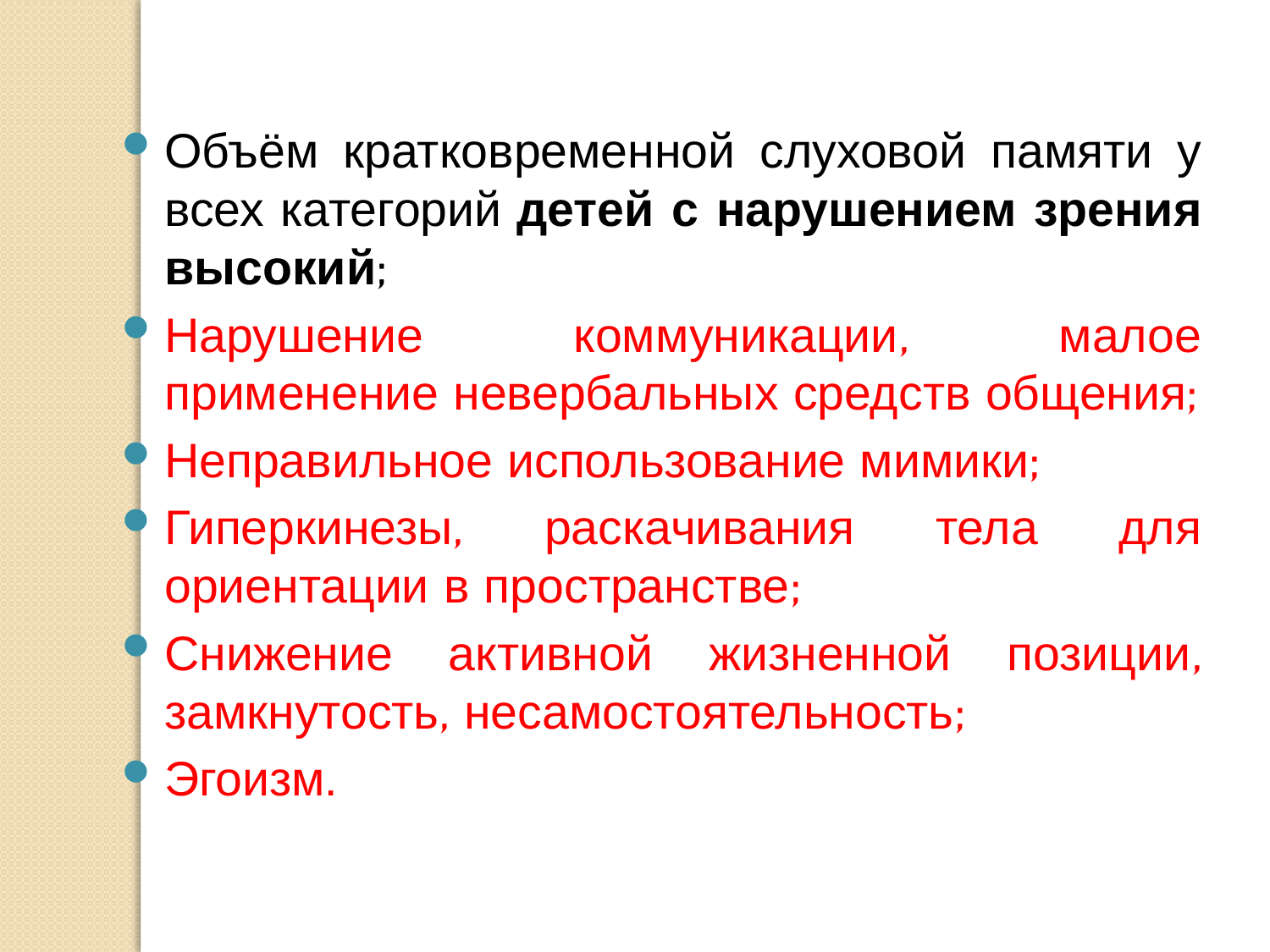

Объём кратковременной слуховой памяти у всех категорий детей с нарушением зрения высокий;
Нарушение коммуникации, малое применение невербальных средств общения;
Неправильное использование мимики;
Гиперкинезы, раскачивания тела для ориентации в пространстве;
Снижение активной жизненной позиции, замкнутость, несамостоятельность;
Эгоизм.